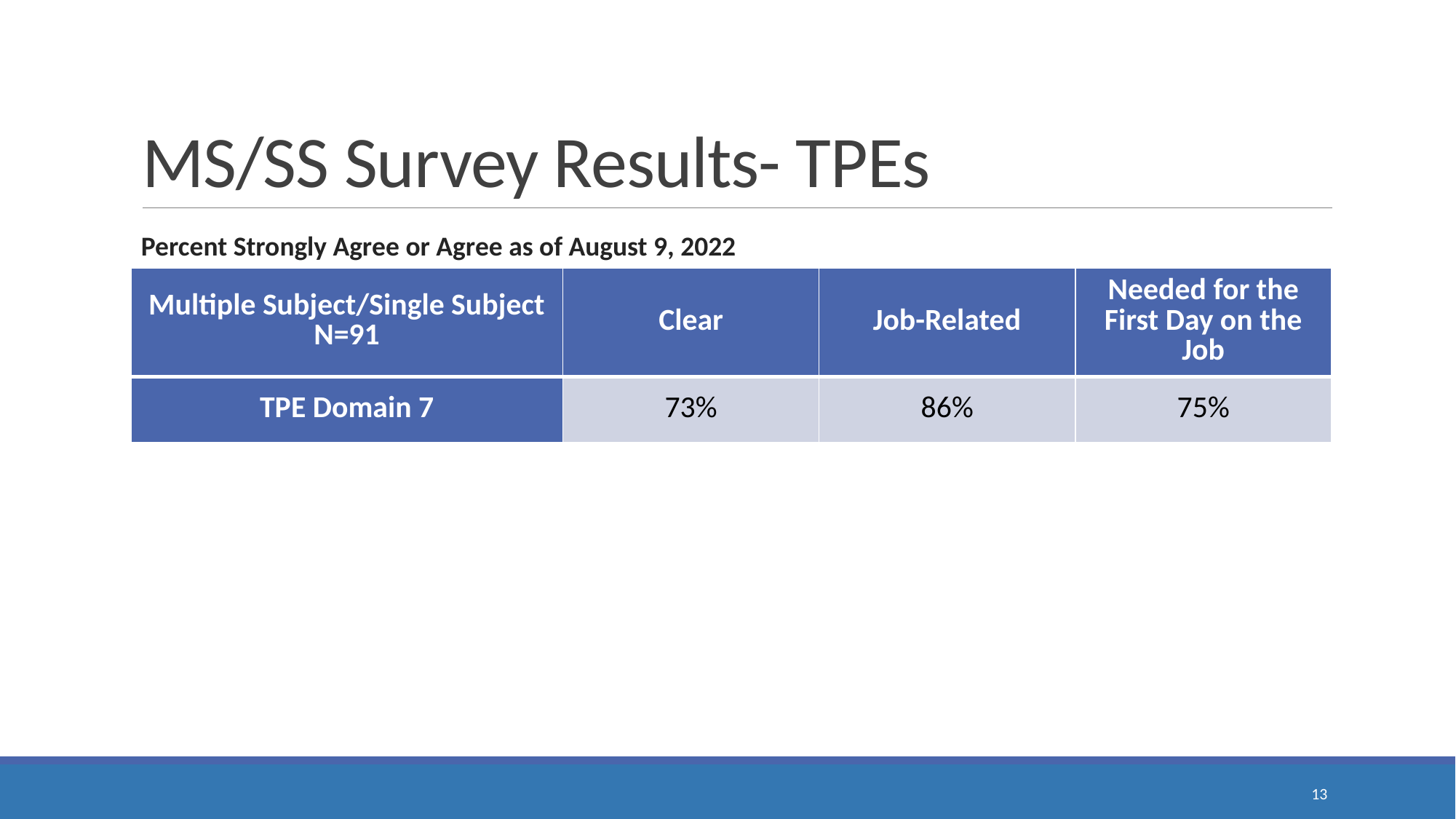

# MS/SS Survey Results- TPEs
Percent Strongly Agree or Agree as of August 9, 2022
| Multiple Subject/Single Subject N=91 | Clear | Job-Related | Needed for the First Day on the Job |
| --- | --- | --- | --- |
| TPE Domain 7 | 73% | 86% | 75% |
13